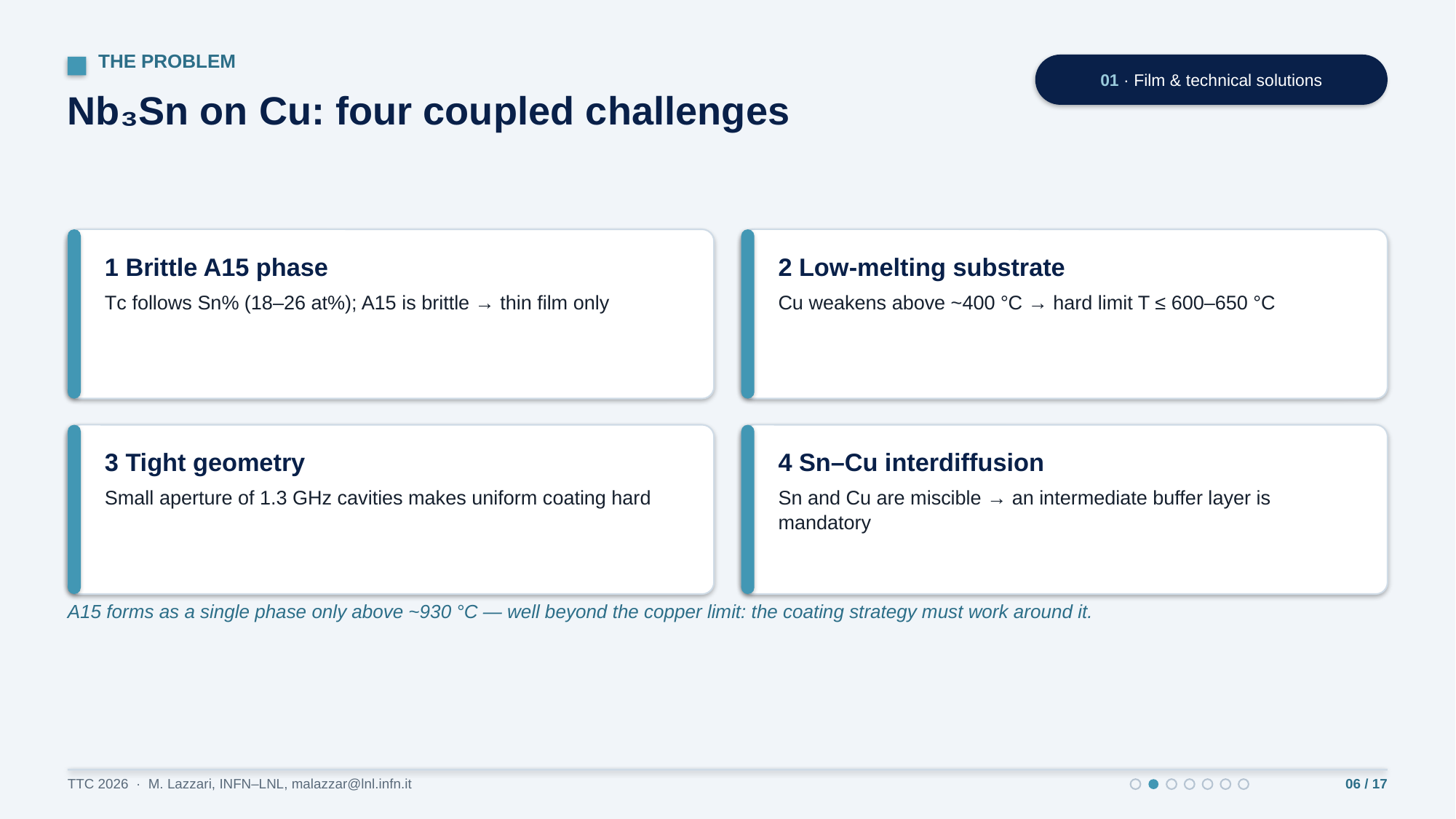

THE PROBLEM

01 · Film & technical solutions

Nb₃Sn on Cu: four coupled challenges

1 Brittle A15 phase
Tᴄ follows Sn% (18–26 at%); A15 is brittle → thin film only
2 Low-melting substrate
Cu weakens above ~400 °C → hard limit T ≤ 600–650 °C

3 Tight geometry
Small aperture of 1.3 GHz cavities makes uniform coating hard
4 Sn–Cu interdiffusion
Sn and Cu are miscible → an intermediate buffer layer is mandatory
A15 forms as a single phase only above ~930 °C — well beyond the copper limit: the coating strategy must work around it.

TTC 2026  ·  M. Lazzari, INFN–LNL, malazzar@lnl.infn.it
06 / 17